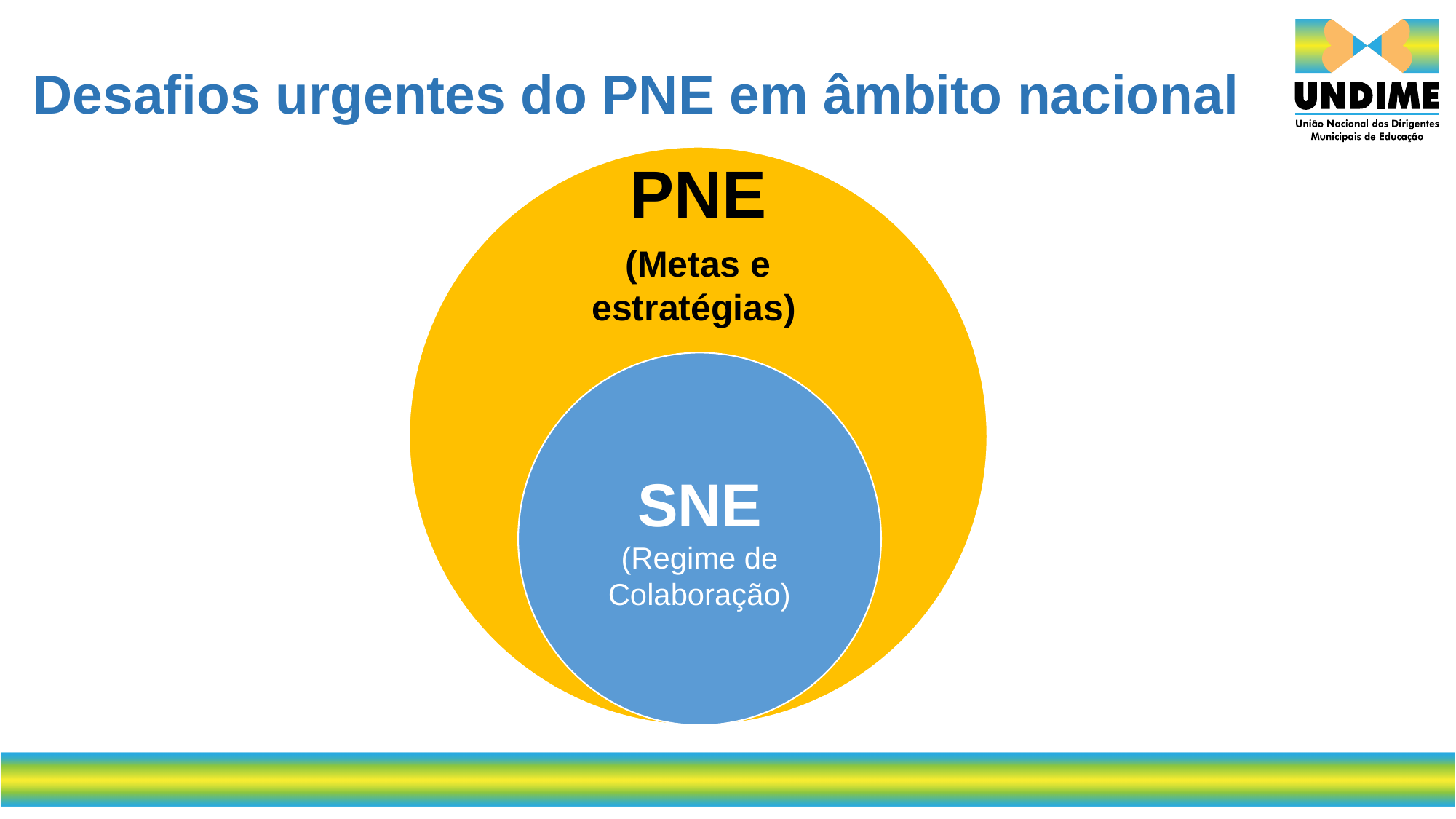

# Desafios urgentes do PNE em âmbito nacional
PNE
(Metas e estratégias)
SNE
(Regime de Colaboração)